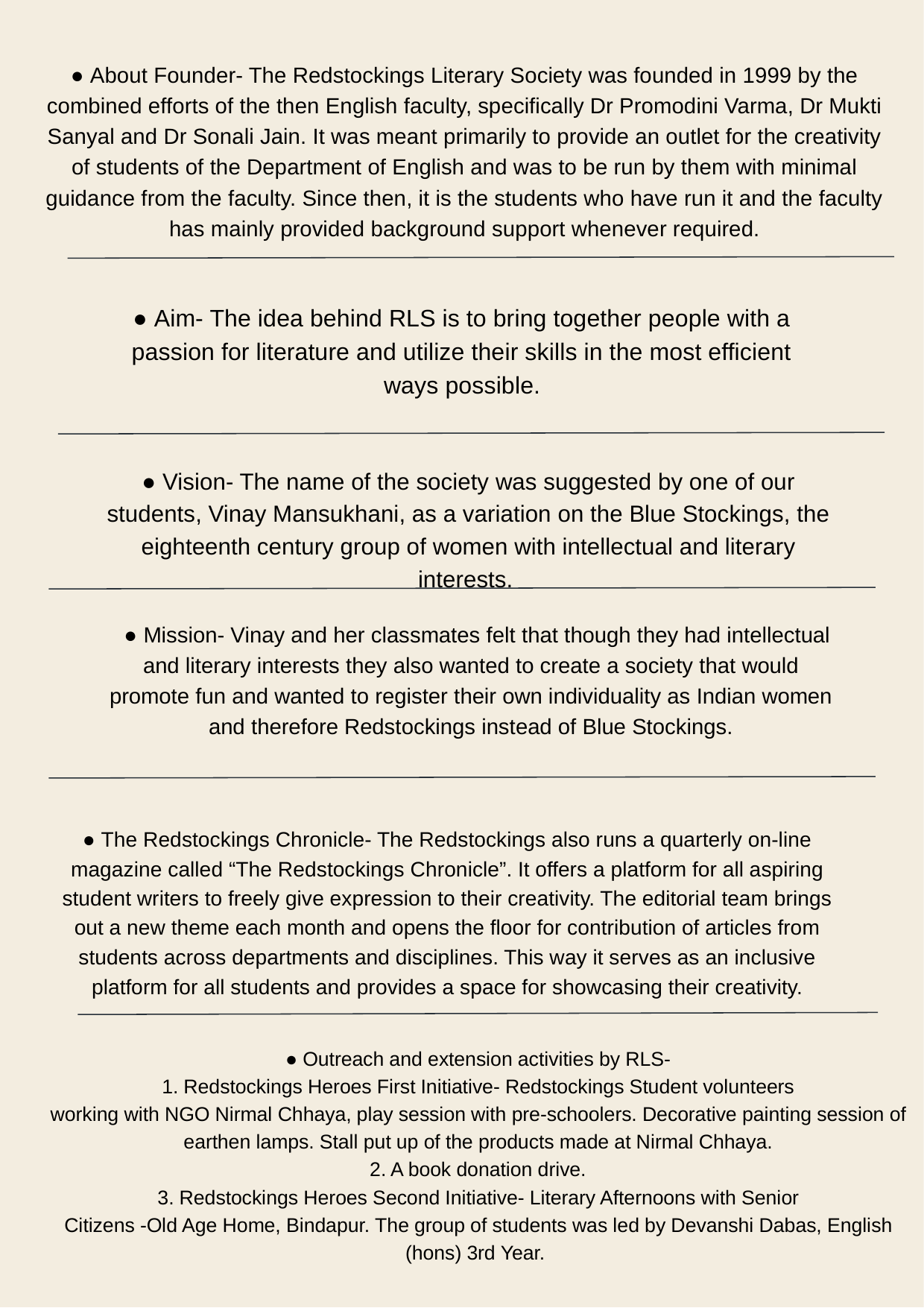

● About Founder- The Redstockings Literary Society was founded in 1999 by the combined efforts of the then English faculty, specifically Dr Promodini Varma, Dr Mukti Sanyal and Dr Sonali Jain. It was meant primarily to provide an outlet for the creativity of students of the Department of English and was to be run by them with minimal guidance from the faculty. Since then, it is the students who have run it and the faculty has mainly provided background support whenever required.

● Aim- The idea behind RLS is to bring together people with a passion for literature and utilize their skills in the most efficient ways possible.

● Vision- The name of the society was suggested by one of our students, Vinay Mansukhani, as a variation on the Blue Stockings, the eighteenth century group of women with intellectual and literary interests.

  ● Mission- Vinay and her classmates felt that though they had intellectual and literary interests they also wanted to create a society that would promote fun and wanted to register their own individuality as Indian women and therefore Redstockings instead of Blue Stockings.

● The Redstockings Chronicle- The Redstockings also runs a quarterly on-line magazine called “The Redstockings Chronicle”. It offers a platform for all aspiring student writers to freely give expression to their creativity. The editorial team brings out a new theme each month and opens the floor for contribution of articles from students across departments and disciplines. This way it serves as an inclusive platform for all students and provides a space for showcasing their creativity.

● Outreach and extension activities by RLS-
1. Redstockings Heroes First Initiative- Redstockings Student volunteers
working with NGO Nirmal Chhaya, play session with pre-schoolers. Decorative painting session of earthen lamps. Stall put up of the products made at Nirmal Chhaya.
2. A book donation drive.
3. Redstockings Heroes Second Initiative- Literary Afternoons with Senior
Citizens -Old Age Home, Bindapur. The group of students was led by Devanshi Dabas, English (hons) 3rd Year.